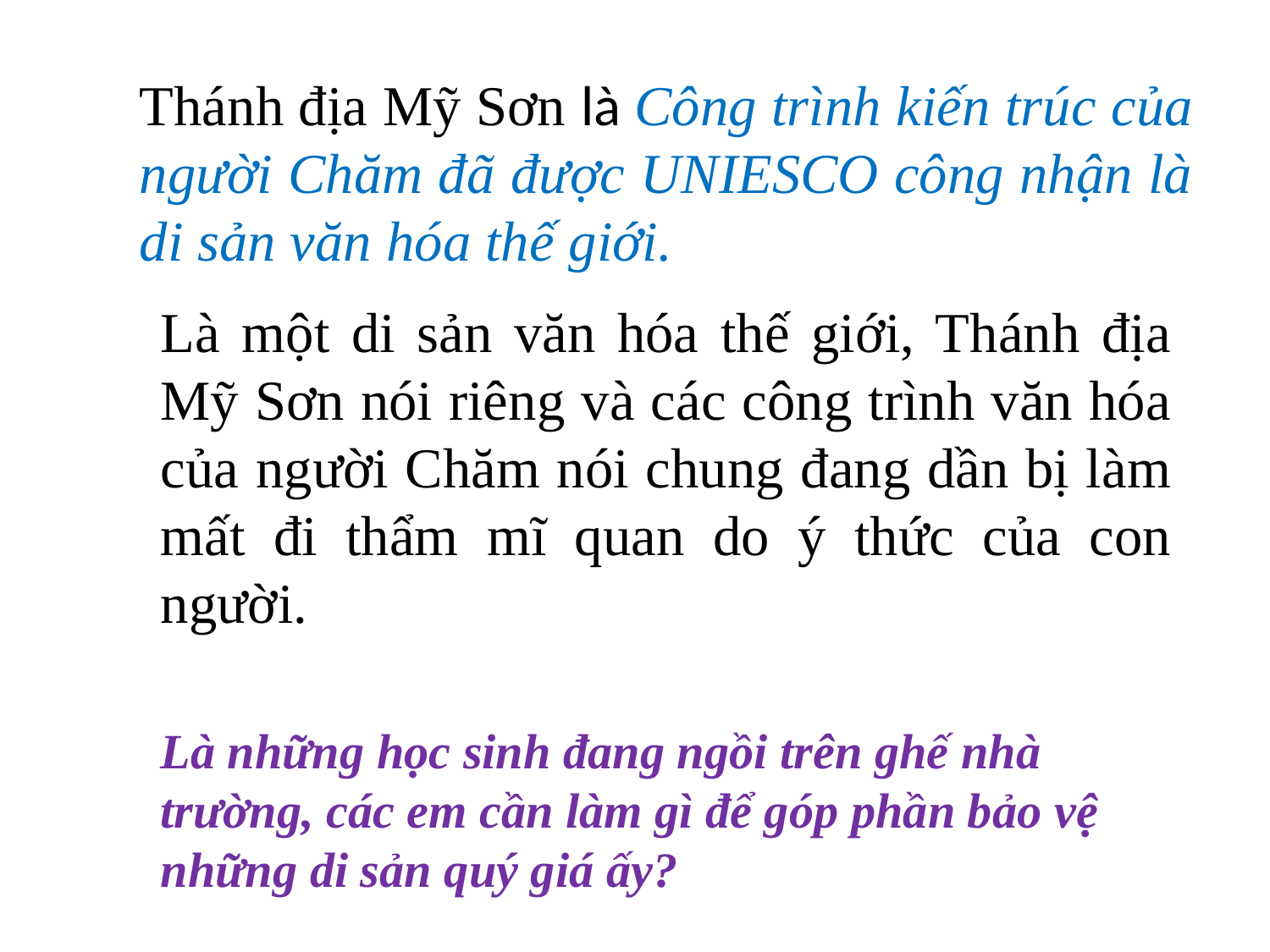

Thánh địa Mỹ Sơn là Công trình kiến trúc của người Chăm đã được UNIESCO công nhận là di sản văn hóa thế giới.
Là một di sản văn hóa thế giới, Thánh địa Mỹ Sơn nói riêng và các công trình văn hóa của người Chăm nói chung đang dần bị làm mất đi thẩm mĩ quan do ý thức của con người.

Là những học sinh đang ngồi trên ghế nhà trường, các em cần làm gì để góp phần bảo vệ những di sản quý giá ấy?